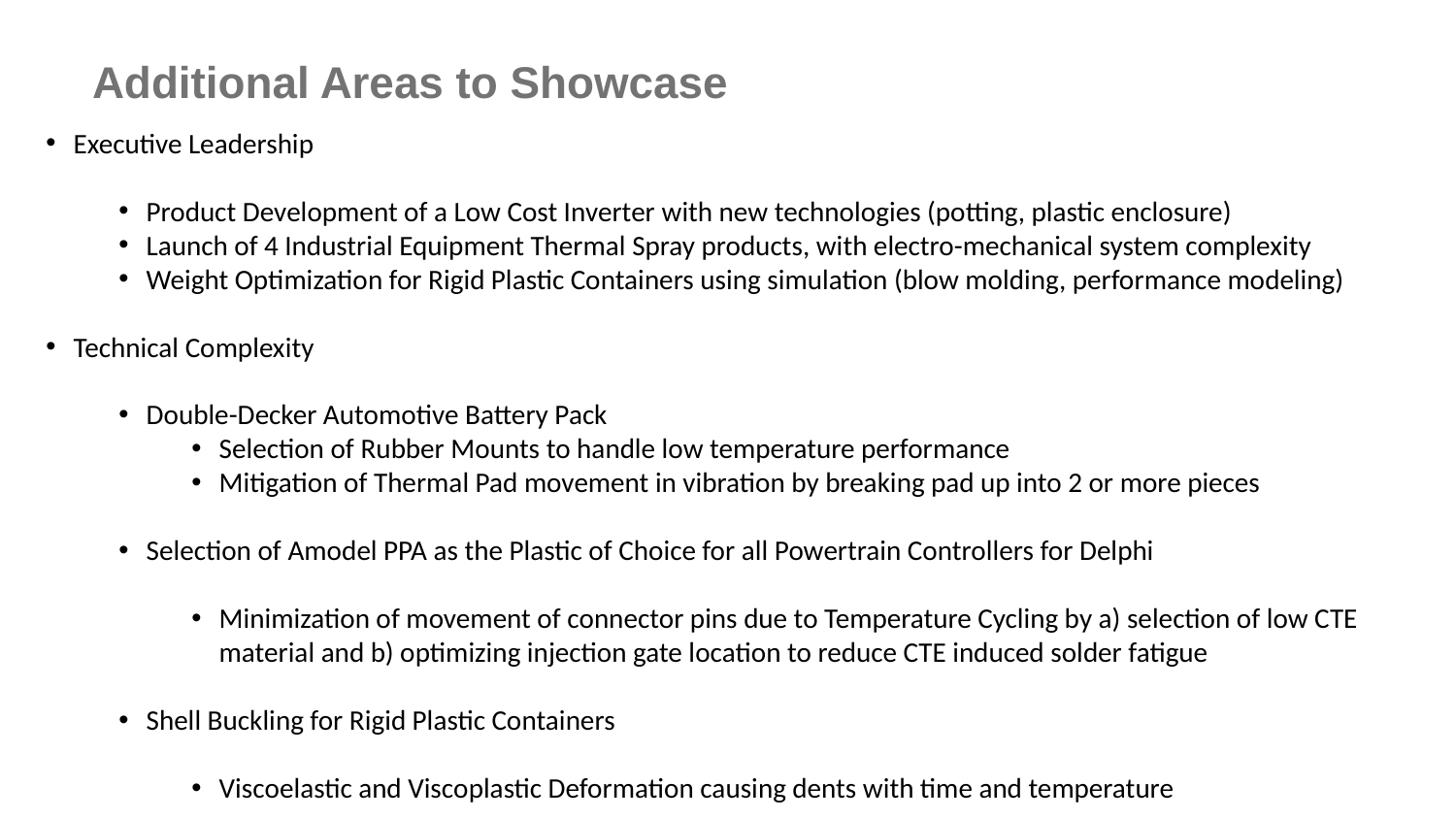

# Additional Areas to Showcase
Executive Leadership

Product Development of a Low Cost Inverter with new technologies (potting, plastic enclosure)
Launch of 4 Industrial Equipment Thermal Spray products, with electro-mechanical system complexity
Weight Optimization for Rigid Plastic Containers using simulation (blow molding, performance modeling)

Technical Complexity

Double-Decker Automotive Battery Pack
Selection of Rubber Mounts to handle low temperature performance
Mitigation of Thermal Pad movement in vibration by breaking pad up into 2 or more pieces

Selection of Amodel PPA as the Plastic of Choice for all Powertrain Controllers for Delphi

Minimization of movement of connector pins due to Temperature Cycling by a) selection of low CTE material and b) optimizing injection gate location to reduce CTE induced solder fatigue

Shell Buckling for Rigid Plastic Containers

Viscoelastic and Viscoplastic Deformation causing dents with time and temperature